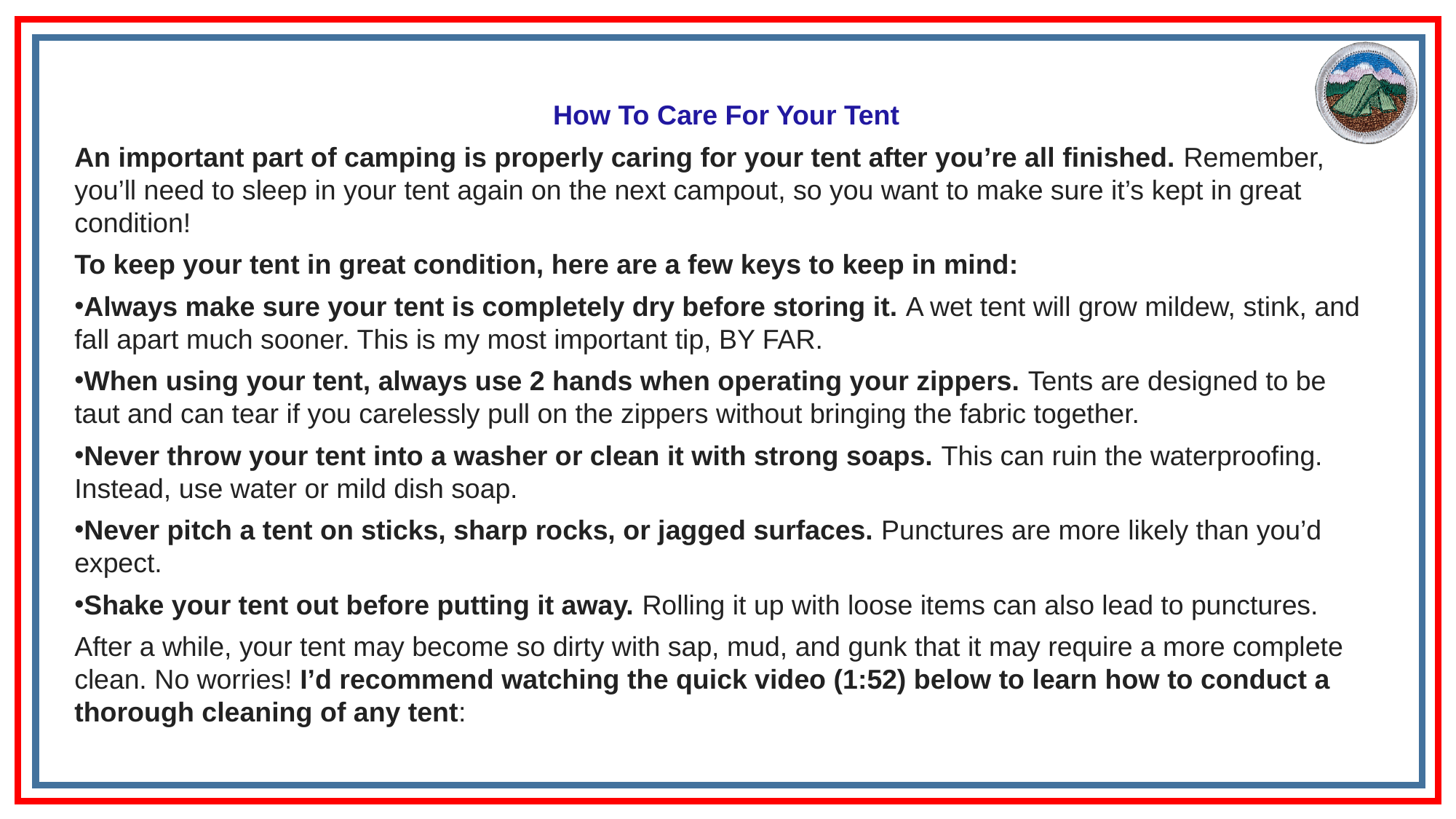

How To Care For Your Tent
An important part of camping is properly caring for your tent after you’re all finished. Remember, you’ll need to sleep in your tent again on the next campout, so you want to make sure it’s kept in great condition!
To keep your tent in great condition, here are a few keys to keep in mind:
Always make sure your tent is completely dry before storing it. A wet tent will grow mildew, stink, and fall apart much sooner. This is my most important tip, BY FAR.
When using your tent, always use 2 hands when operating your zippers. Tents are designed to be taut and can tear if you carelessly pull on the zippers without bringing the fabric together.
Never throw your tent into a washer or clean it with strong soaps. This can ruin the waterproofing. Instead, use water or mild dish soap.
Never pitch a tent on sticks, sharp rocks, or jagged surfaces. Punctures are more likely than you’d expect.
Shake your tent out before putting it away. Rolling it up with loose items can also lead to punctures.
After a while, your tent may become so dirty with sap, mud, and gunk that it may require a more complete clean. No worries! I’d recommend watching the quick video (1:52) below to learn how to conduct a thorough cleaning of any tent: